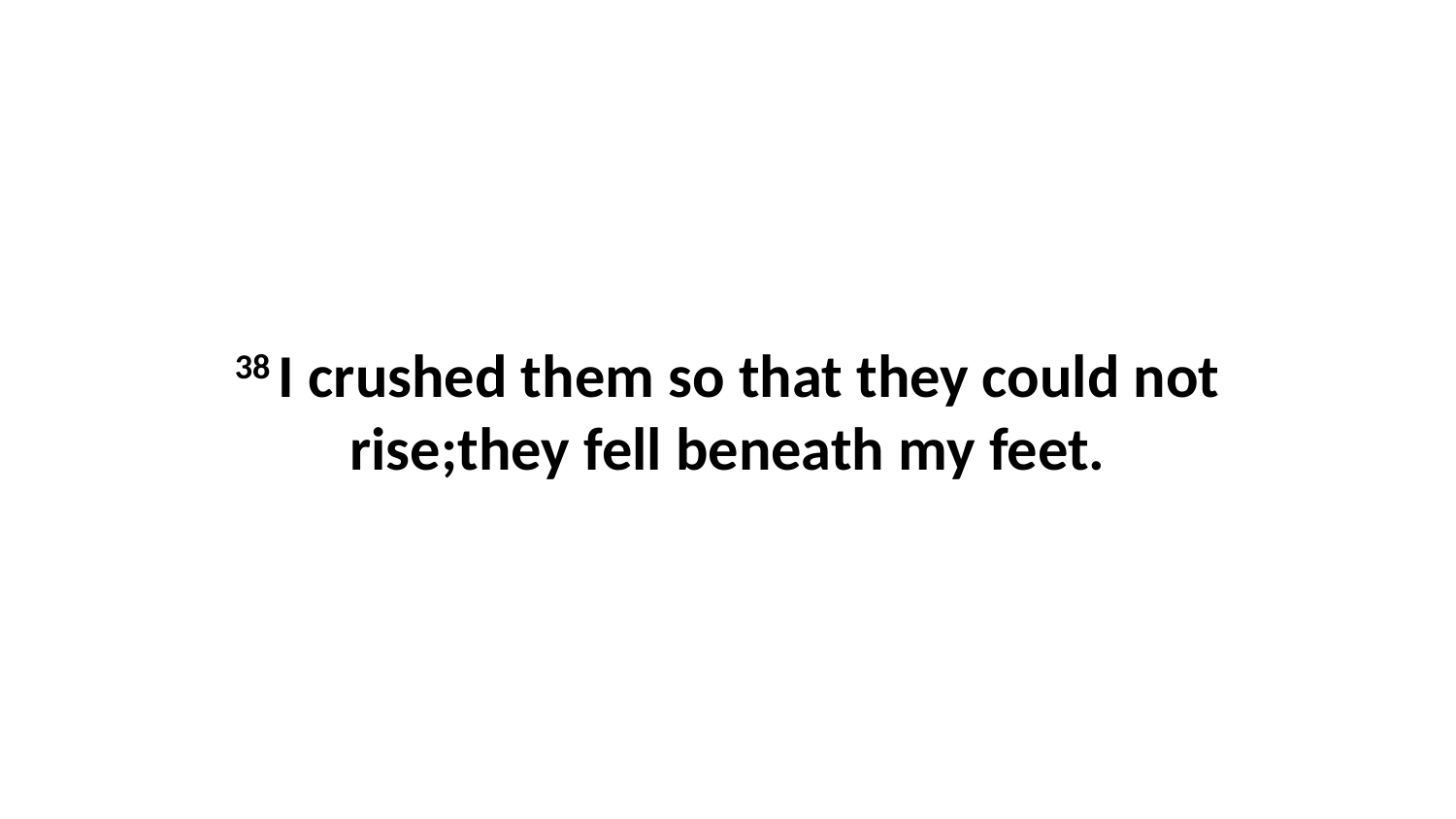

38 I crushed them so that they could not rise;they fell beneath my feet.